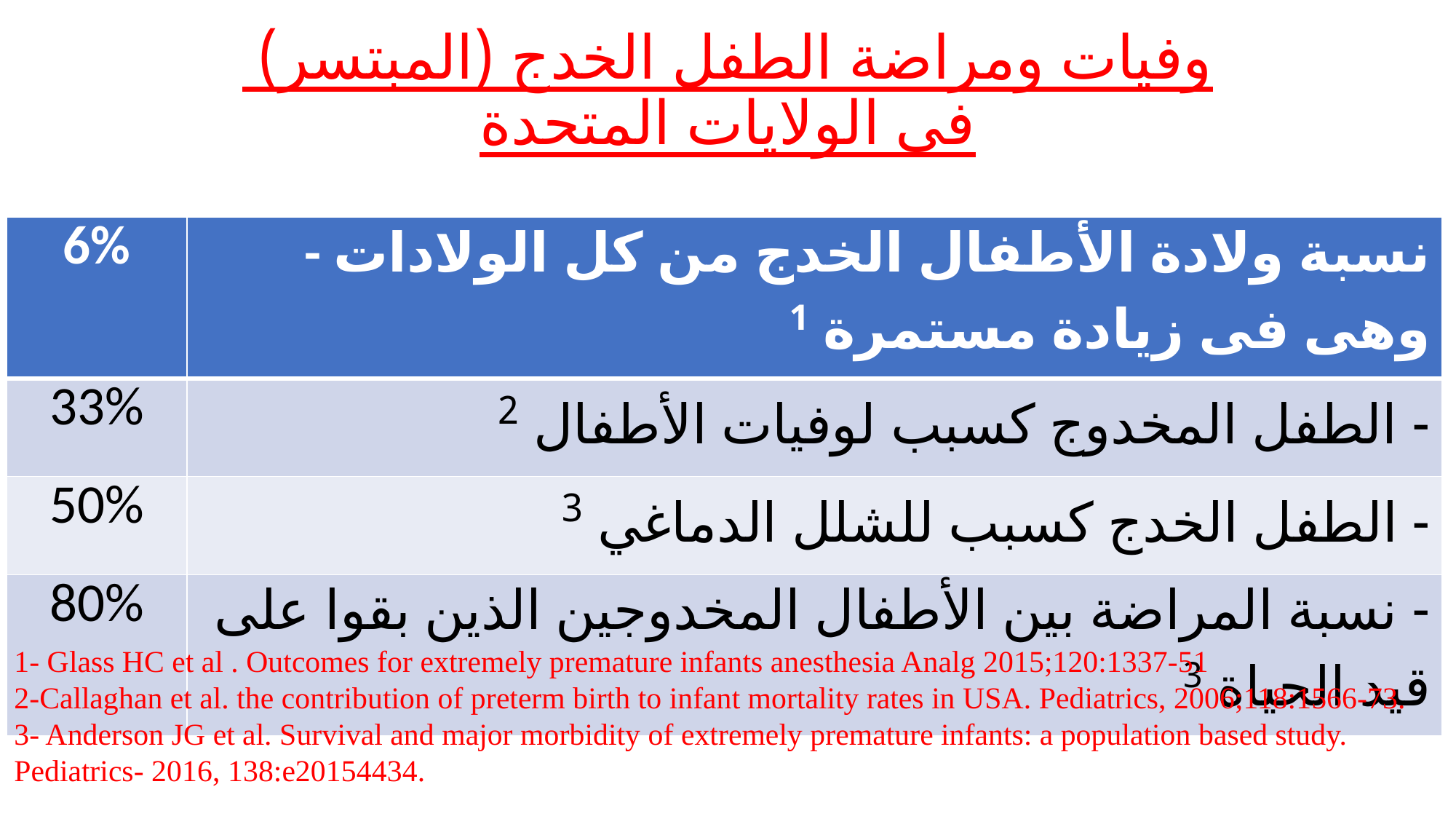

# وفيات ومراضة الطفل الخدج (المبتسر) فى الولايات المتحدة
| 6% | - نسبة ولادة الأطفال الخدج من كل الولادات وهى فى زيادة مستمرة 1 |
| --- | --- |
| 33% | - الطفل المخدوج كسبب لوفيات الأطفال 2 |
| 50% | - الطفل الخدج كسبب للشلل الدماغي 3 |
| 80% | - نسبة المراضة بين الأطفال المخدوجين الذين بقوا على قيد الحياة 3 |
1- Glass HC et al . Outcomes for extremely premature infants anesthesia Analg 2015;120:1337-51
2-Callaghan et al. the contribution of preterm birth to infant mortality rates in USA. Pediatrics, 2006;118:1566-73.
3- Anderson JG et al. Survival and major morbidity of extremely premature infants: a population based study. Pediatrics- 2016, 138:e20154434.